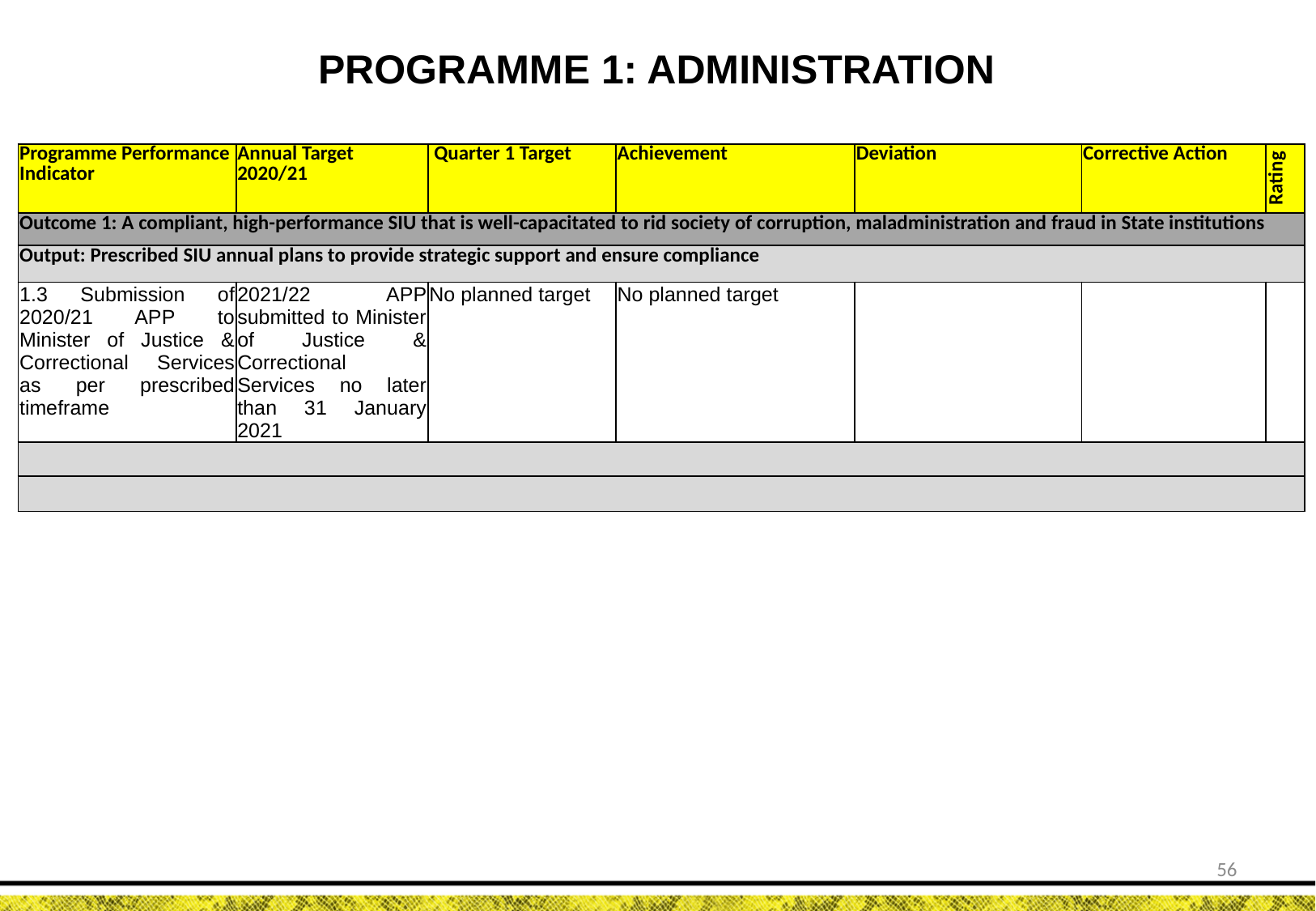

PROGRAMME 1: ADMINISTRATION
| Programme Performance Indicator | Annual Target 2020/21 | Quarter 1 Target | Achievement | Deviation | Corrective Action | Rating |
| --- | --- | --- | --- | --- | --- | --- |
| Outcome 1: A compliant, high-performance SIU that is well-capacitated to rid society of corruption, maladministration and fraud in State institutions |  |  |  |  |  |  |
| Output: Prescribed SIU annual plans to provide strategic support and ensure compliance |  |  |  |  |  |  |
| 1.3 Submission of 2020/21 APP to Minister of Justice & Correctional Services as per prescribed timeframe | 2021/22 APP submitted to Minister of Justice & Correctional Services no later than 31 January 2021 | No planned target | No planned target |  |  |  |
|  |  |  |  |  |  |  |
|  |  |  |  |  |  |  |
56